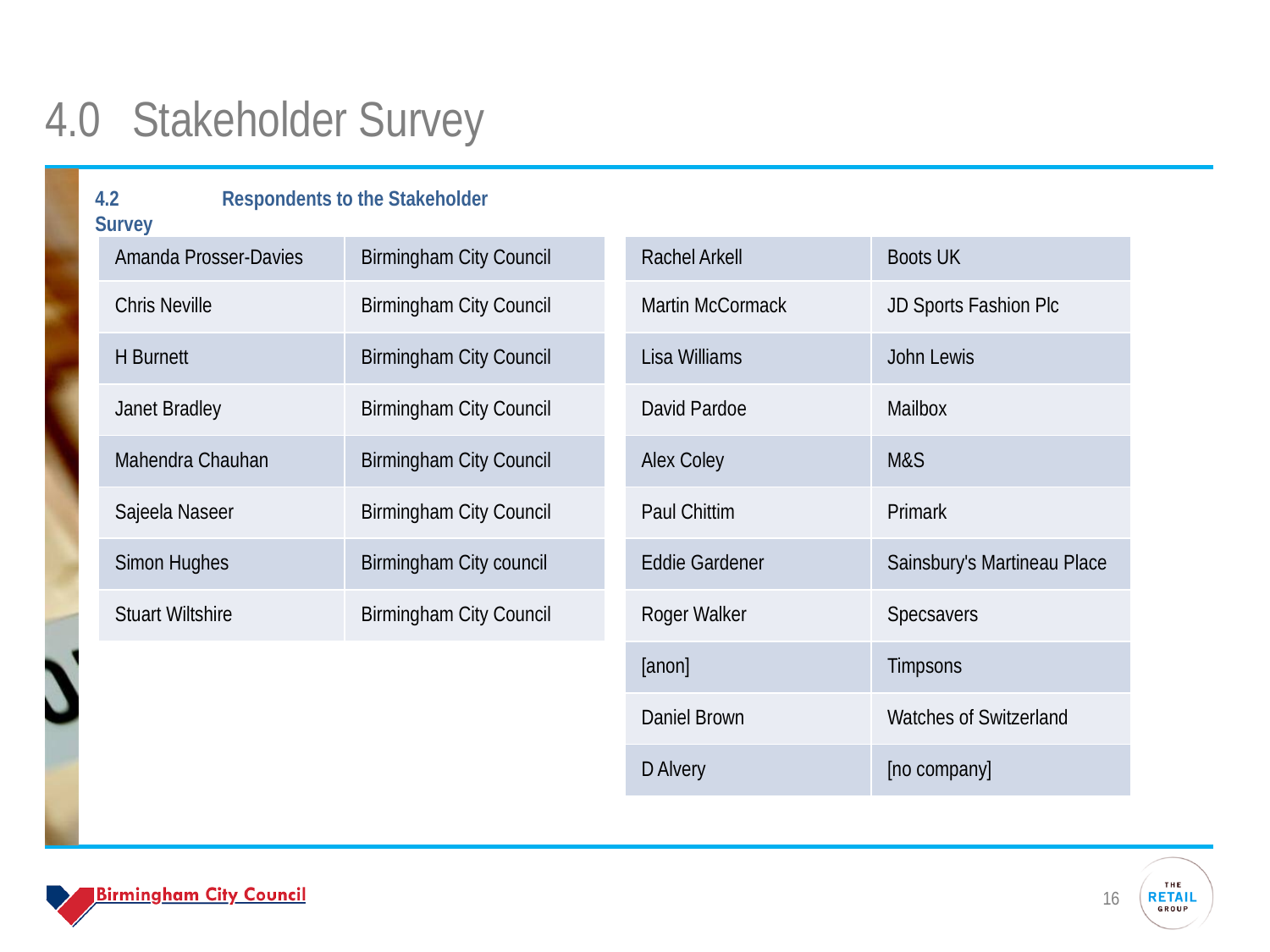

# 4.0 	Stakeholder Survey
4.2	Respondents to the Stakeholder Survey
| Amanda Prosser-Davies | Birmingham City Council |
| --- | --- |
| Chris Neville | Birmingham City Council |
| H Burnett | Birmingham City Council |
| Janet Bradley | Birmingham City Council |
| Mahendra Chauhan | Birmingham City Council |
| Sajeela Naseer | Birmingham City Council |
| Simon Hughes | Birmingham City council |
| Stuart Wiltshire | Birmingham City Council |
| Rachel Arkell | Boots UK |
| --- | --- |
| Martin McCormack | JD Sports Fashion Plc |
| Lisa Williams | John Lewis |
| David Pardoe | Mailbox |
| Alex Coley | M&S |
| Paul Chittim | Primark |
| Eddie Gardener | Sainsbury's Martineau Place |
| Roger Walker | Specsavers |
| [anon] | Timpsons |
| Daniel Brown | Watches of Switzerland |
| D Alvery | [no company] |